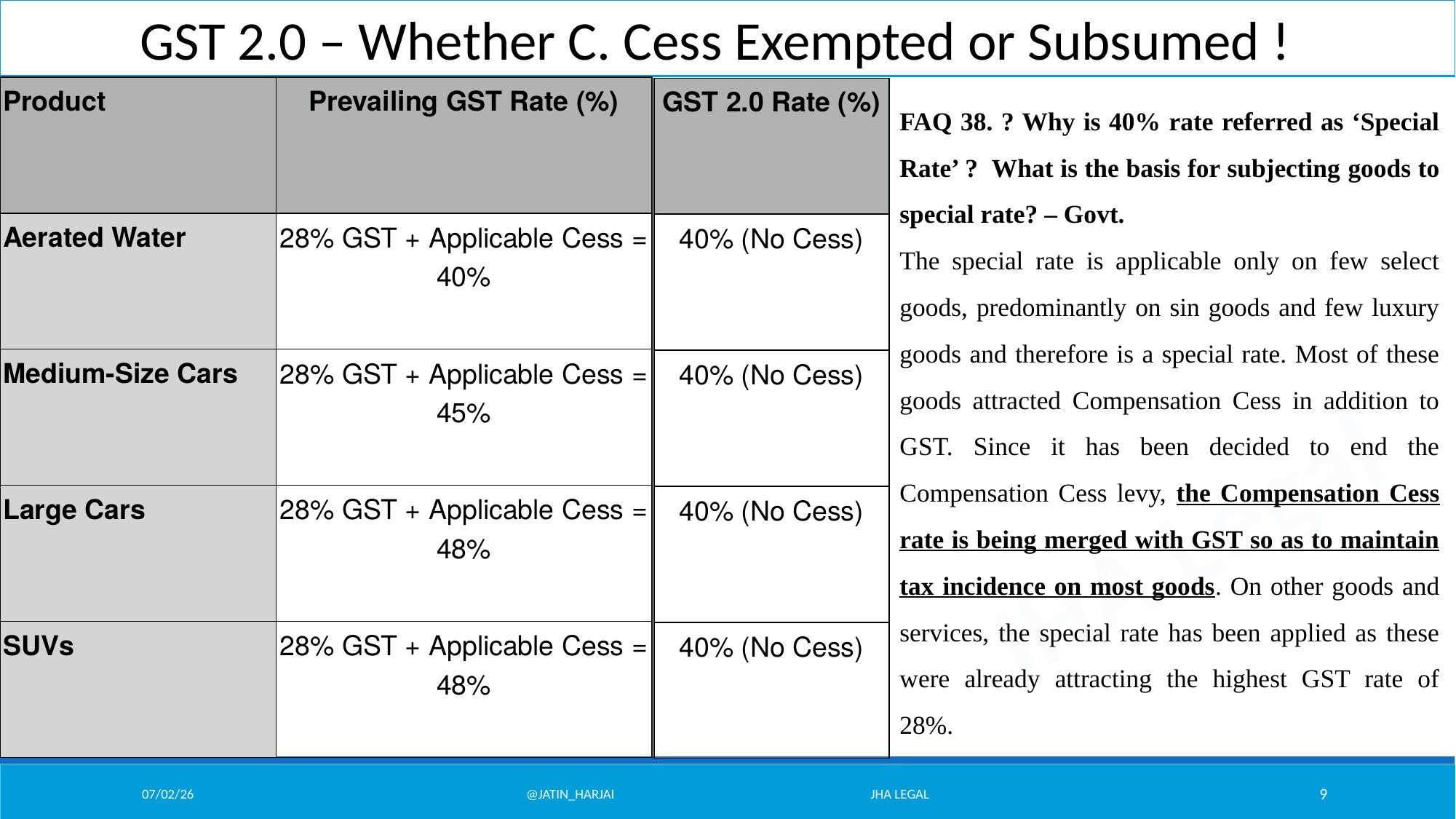

GST 2.0 – Whether C. Cess Exempted or Subsumed !
| Product | Prevailing GST Rate (%) |
| --- | --- |
| Aerated Water | 28% GST + Applicable Cess = 40% |
| Medium-Size Cars | 28% GST + Applicable Cess = 45% |
| Large Cars | 28% GST + Applicable Cess = 48% |
| SUVs | 28% GST + Applicable Cess = 48% |
| GST 2.0 Rate (%) |
| --- |
| 40% (No Cess) |
| 40% (No Cess) |
| 40% (No Cess) |
| 40% (No Cess) |
FAQ 38. ? Why is 40% rate referred as ‘Special Rate’ ?  What is the basis for subjecting goods to special rate? – Govt.
The special rate is applicable only on few select goods, predominantly on sin goods and few luxury goods and therefore is a special rate. Most of these goods attracted Compensation Cess in addition to GST. Since it has been decided to end the Compensation Cess levy, the Compensation Cess rate is being merged with GST so as to maintain tax incidence on most goods. On other goods and services, the special rate has been applied as these were already attracting the highest GST rate of 28%.
07/02/26
@Jatin_Harjai                                                                                   JHA Legal
9